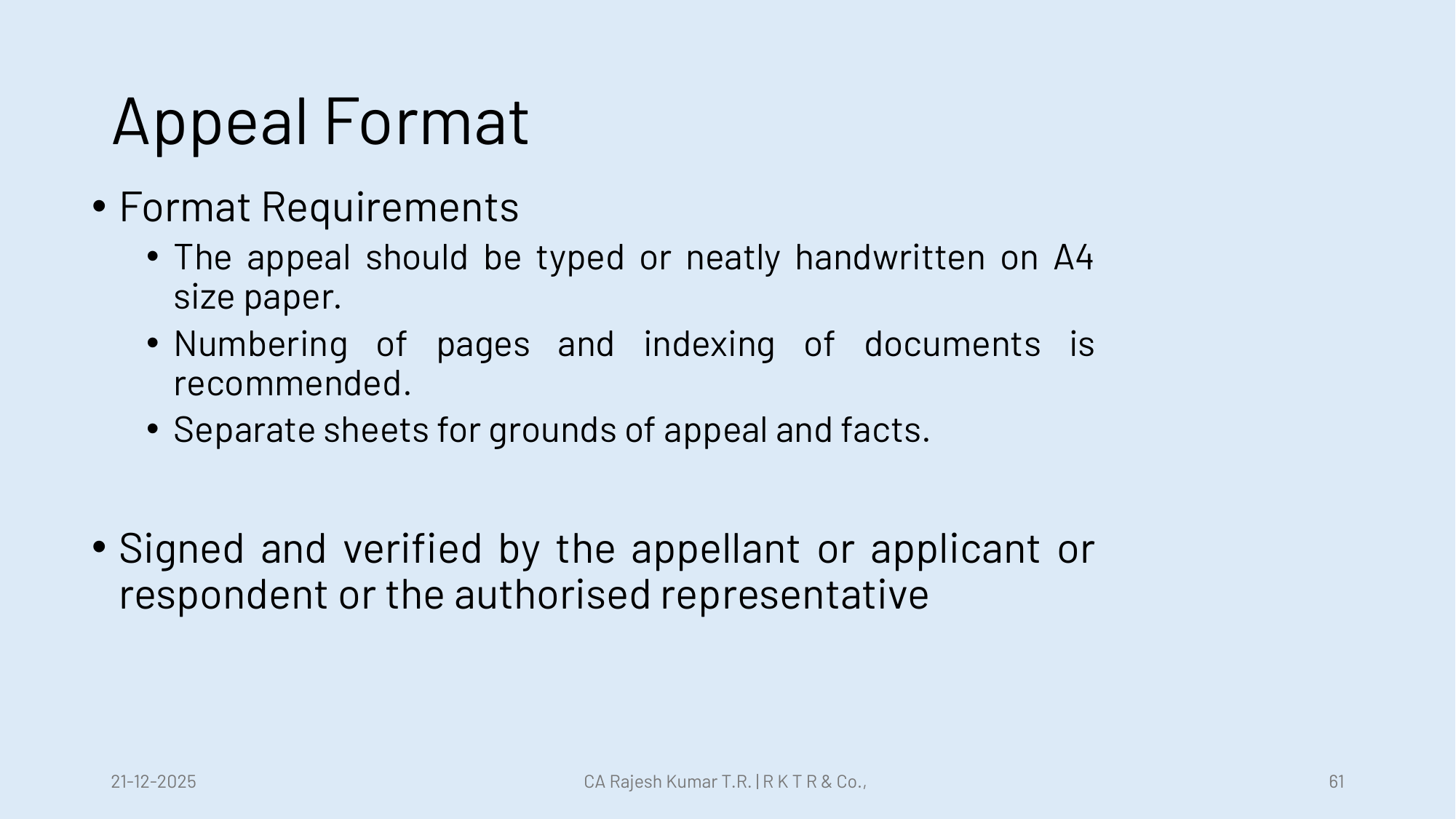

# Appeal Format
Format Requirements
The appeal should be typed or neatly handwritten on A4 size paper.
Numbering of pages and indexing of documents is recommended.
Separate sheets for grounds of appeal and facts.

Signed and verified by the appellant or applicant or respondent or the authorised representative
21-12-2025
CA Rajesh Kumar T.R. | R K T R & Co.,
61